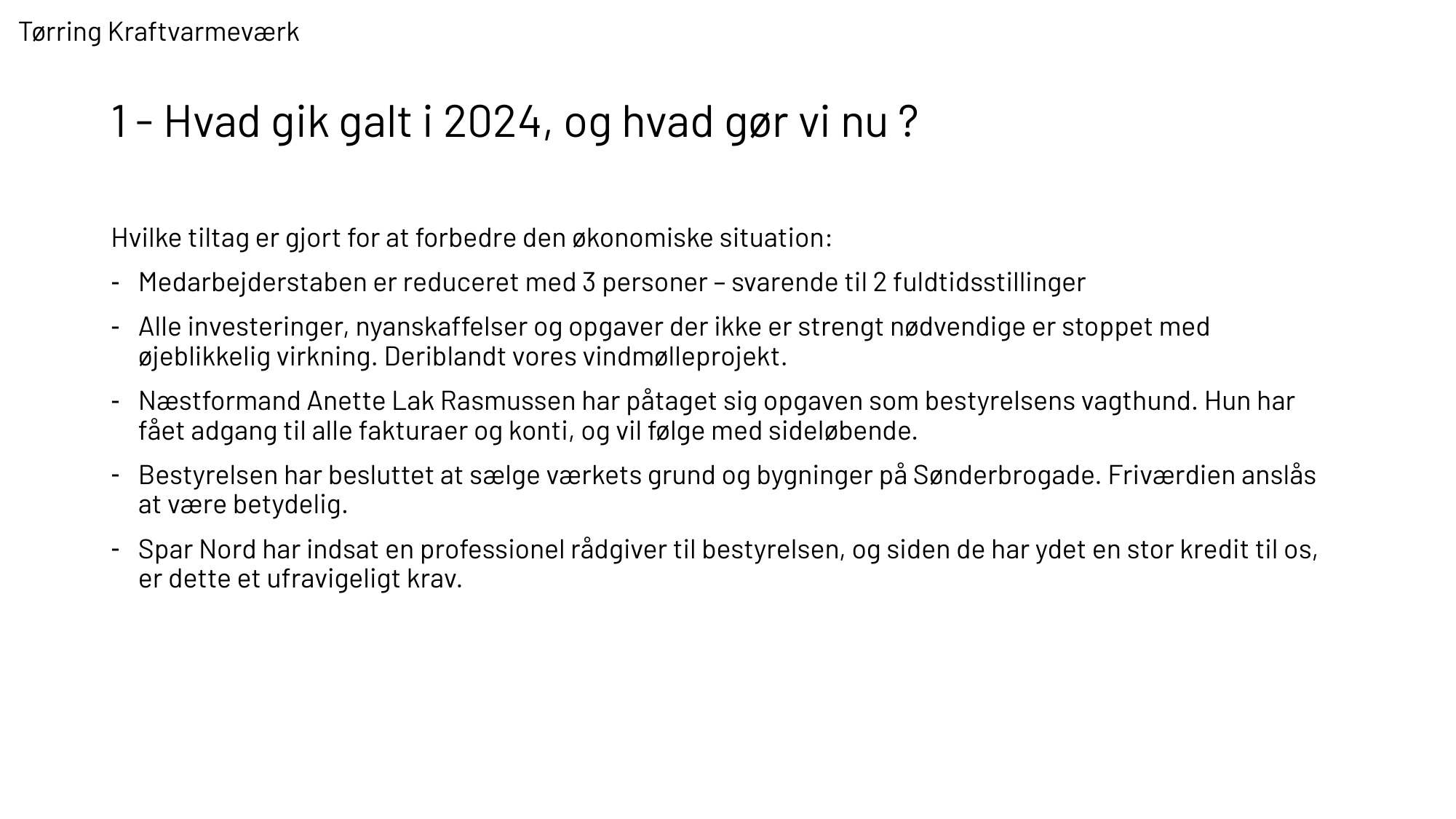

Tørring Kraftvarmeværk
# 1 - Hvad gik galt i 2024, og hvad gør vi nu ?
Hvilke tiltag er gjort for at forbedre den økonomiske situation:
Medarbejderstaben er reduceret med 3 personer – svarende til 2 fuldtidsstillinger
Alle investeringer, nyanskaffelser og opgaver der ikke er strengt nødvendige er stoppet med øjeblikkelig virkning. Deriblandt vores vindmølleprojekt.
Næstformand Anette Lak Rasmussen har påtaget sig opgaven som bestyrelsens vagthund. Hun har fået adgang til alle fakturaer og konti, og vil følge med sideløbende.
Bestyrelsen har besluttet at sælge værkets grund og bygninger på Sønderbrogade. Friværdien anslås at være betydelig.
Spar Nord har indsat en professionel rådgiver til bestyrelsen, og siden de har ydet en stor kredit til os, er dette et ufravigeligt krav.